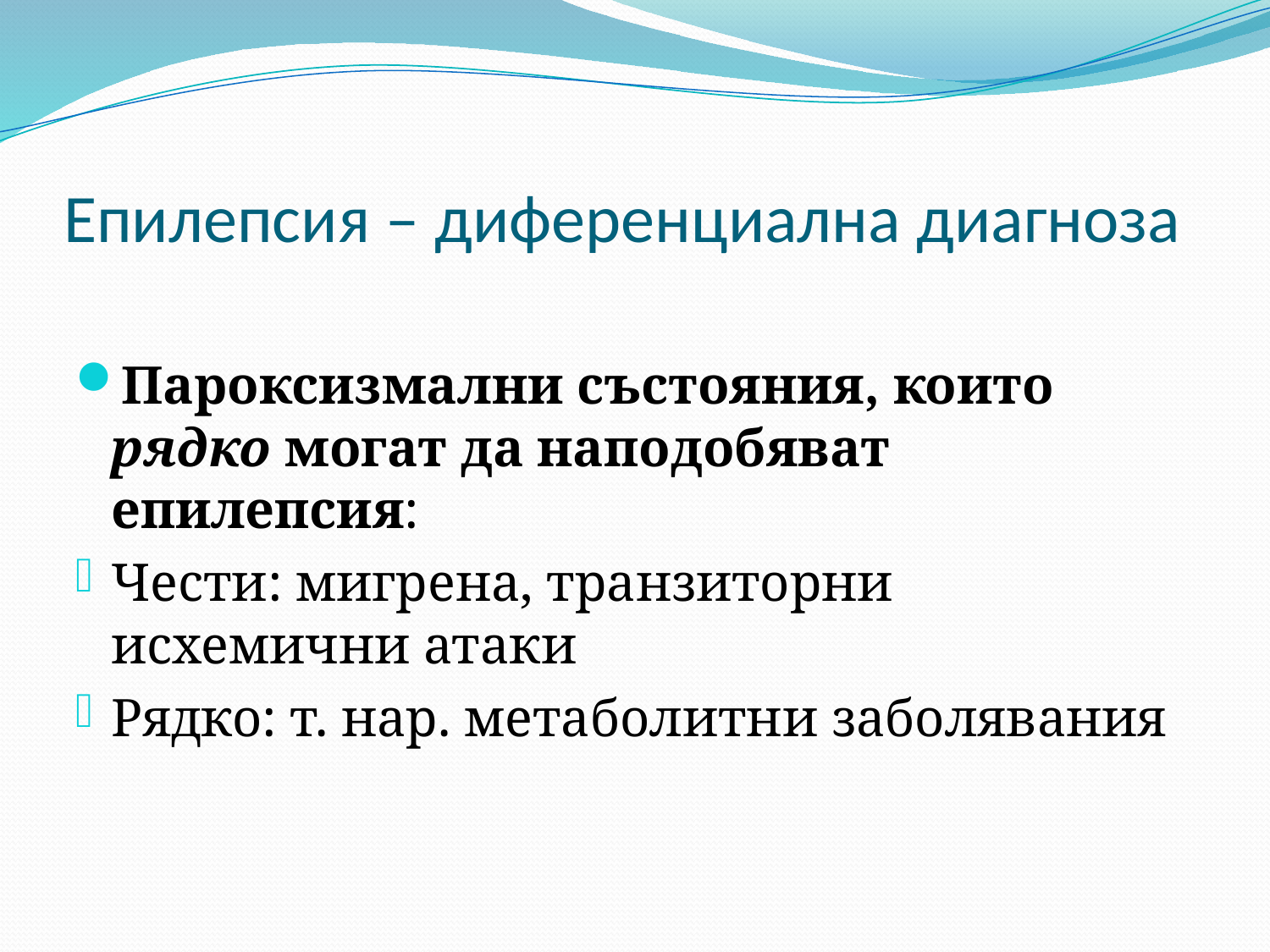

# Епилепсия – диференциална диагноза
Пароксизмални състояния, които рядко могат да наподобяват епилепсия:
Чести: мигрена, транзиторни исхемични атаки
Рядко: т. нар. метаболитни заболявания